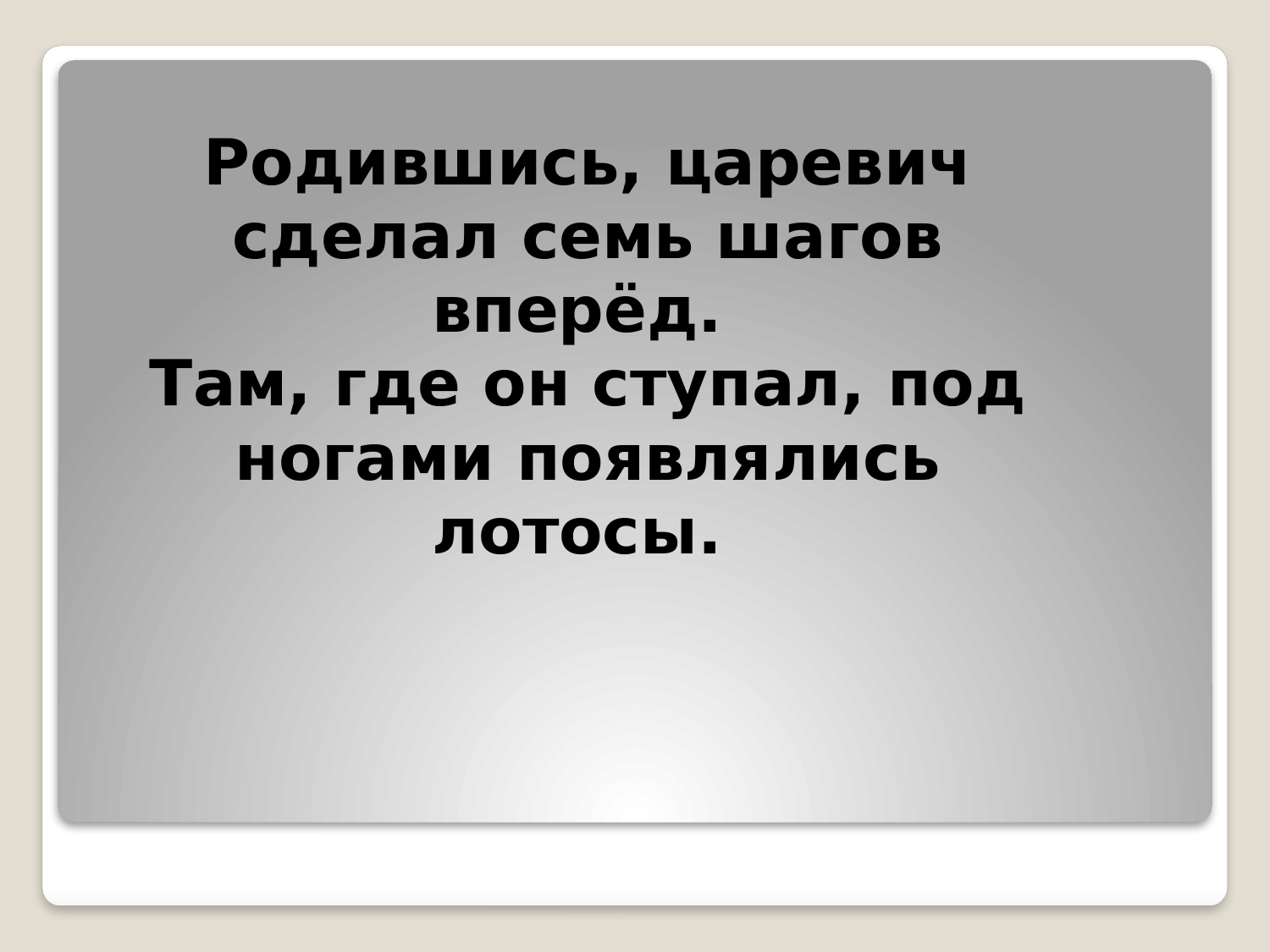

# Родившись, царевич сделал семь шагов вперёд. Там, где он ступал, под ногами появлялись лотосы.